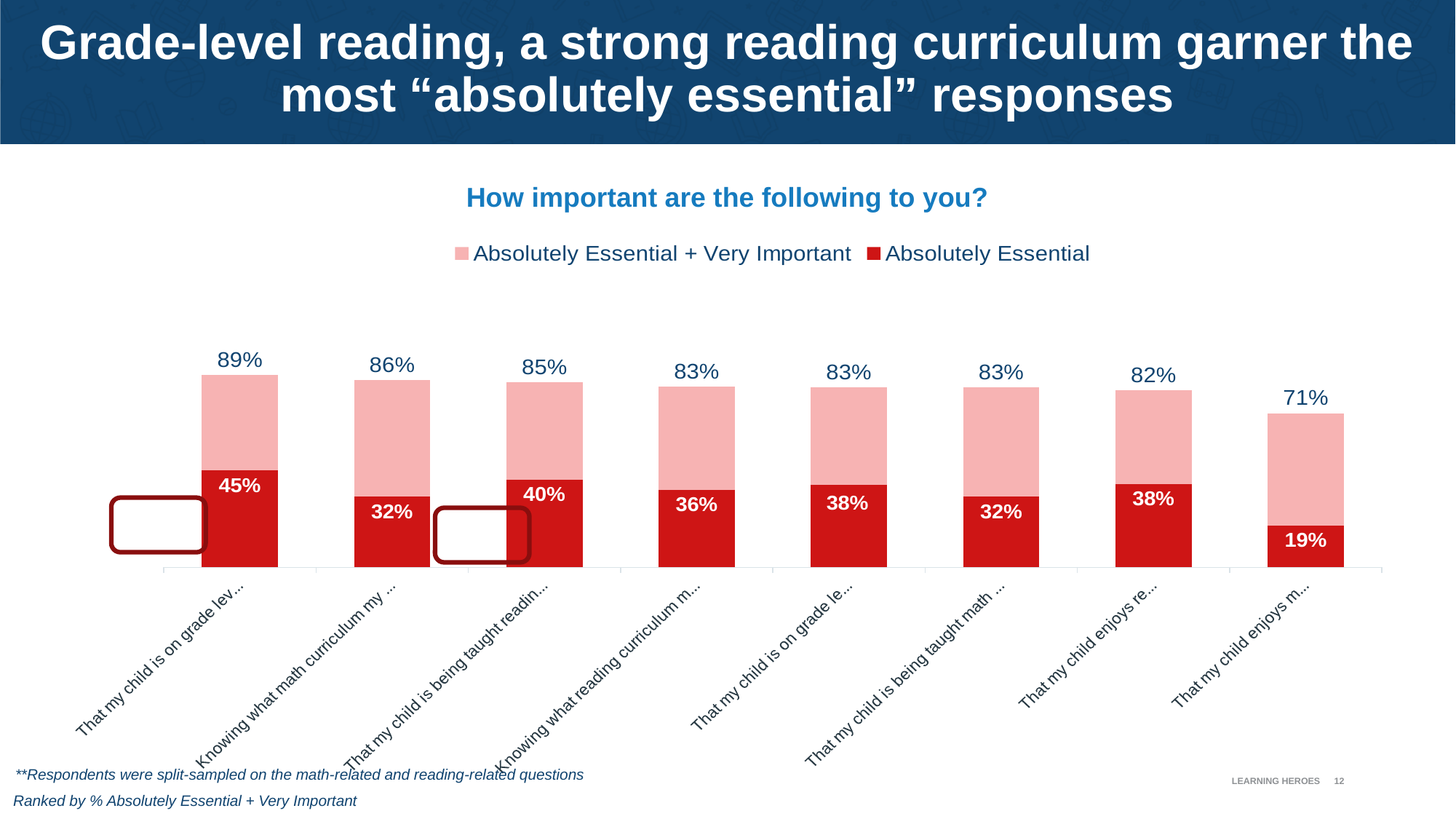

# Grade-level reading, a strong reading curriculum garner the most “absolutely essential” responses
How important are the following to you?

### Chart

| Category | Absolutely Essential + Very Important | Absolutely Essential |
|---|---|---|
| That my child is on grade level for reading  | 0.885154 | 0.445378 |
| Knowing what math curriculum my child is learning in class  | 0.8609269999999999 | 0.324503 |
| That my child is being taught reading using a high-quality curriculum  | 0.851541 | 0.403361 |
| Knowing what reading curriculum my child is learning in class  | 0.829132 | 0.355742 |
| That my child is on grade level for math  | 0.827815 | 0.377483 |
| That my child is being taught math using a high-quality curriculum  | 0.827815 | 0.324503 |
| That my child enjoys reading  | 0.815126 | 0.383754 |
| That my child enjoys math  | 0.708609 | 0.192053 |

**Respondents were split-sampled on the math-related and reading-related questions
LEARNING HEROES
12
Ranked by % Absolutely Essential + Very Important